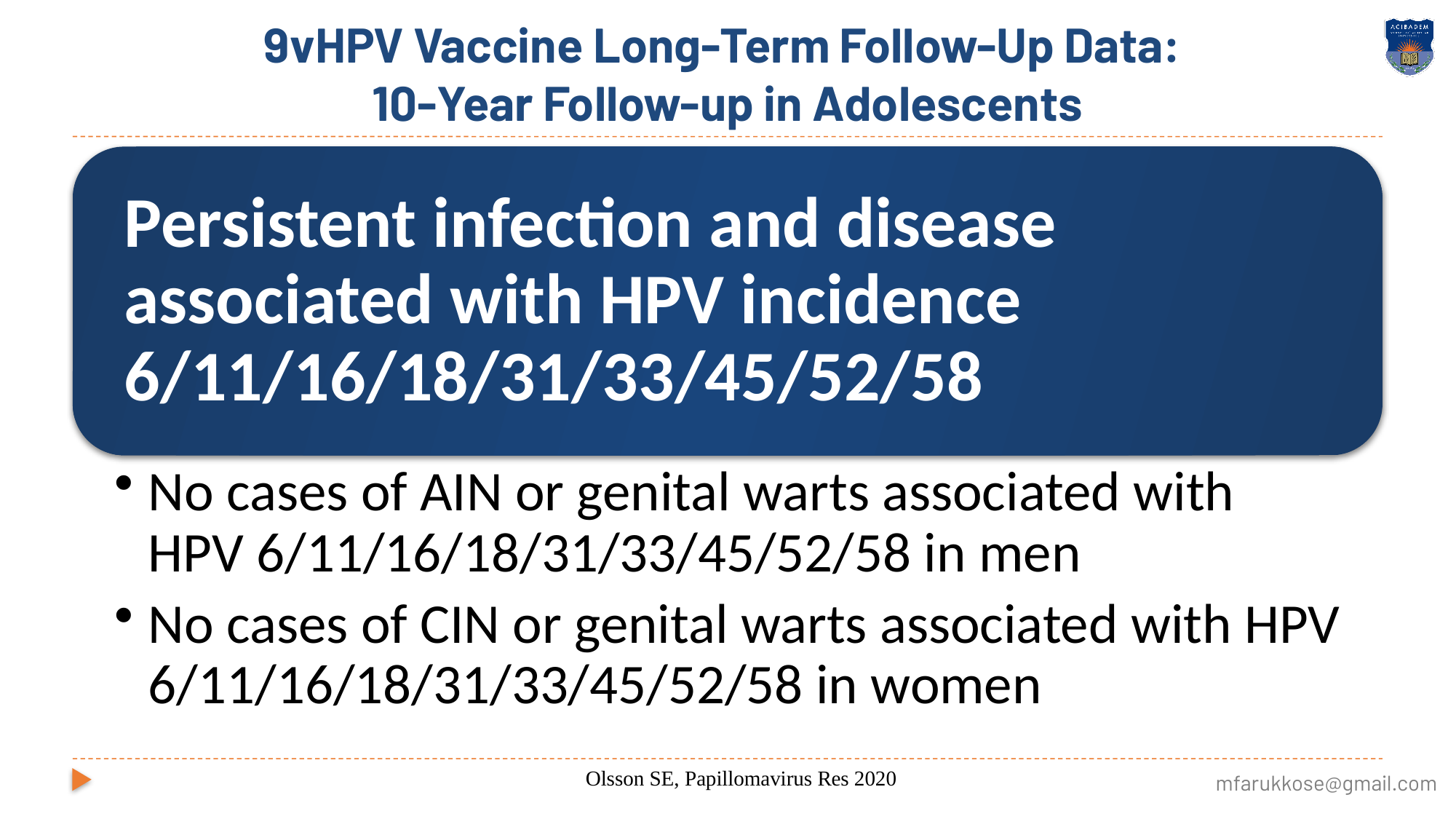

# 9vHPV Vaccine Long-Term Follow-Up Data: 10-Year Follow-up in Adolescents
Persistent infection and disease associated with HPV incidence 6/11/16/18/31/33/45/52/58
No cases of AIN or genital warts associated with HPV 6/11/16/18/31/33/45/52/58 in men
No cases of CIN or genital warts associated with HPV 6/11/16/18/31/33/45/52/58 in women
Olsson SE, Papillomavirus Res 2020